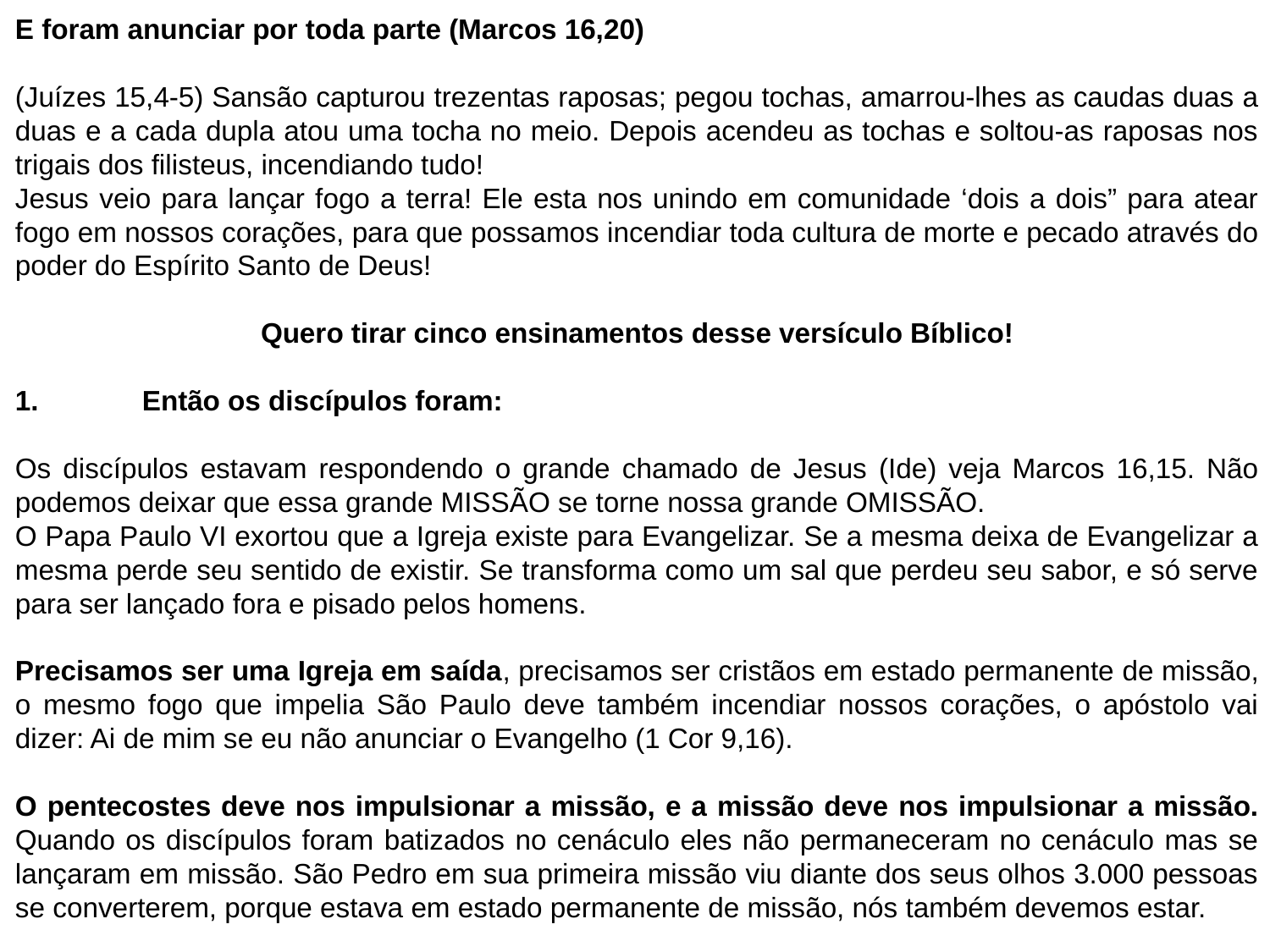

E foram anunciar por toda parte (Marcos 16,20)

(Juízes 15,4-5) Sansão capturou trezentas raposas; pegou tochas, amarrou-lhes as caudas duas a duas e a cada dupla atou uma tocha no meio. Depois acendeu as tochas e soltou-as raposas nos trigais dos filisteus, incendiando tudo!
Jesus veio para lançar fogo a terra! Ele esta nos unindo em comunidade ‘dois a dois” para atear fogo em nossos corações, para que possamos incendiar toda cultura de morte e pecado através do poder do Espírito Santo de Deus!

Quero tirar cinco ensinamentos desse versículo Bíblico!

1.	Então os discípulos foram:

Os discípulos estavam respondendo o grande chamado de Jesus (Ide) veja Marcos 16,15. Não podemos deixar que essa grande MISSÃO se torne nossa grande OMISSÃO.
O Papa Paulo VI exortou que a Igreja existe para Evangelizar. Se a mesma deixa de Evangelizar a mesma perde seu sentido de existir. Se transforma como um sal que perdeu seu sabor, e só serve para ser lançado fora e pisado pelos homens.

Precisamos ser uma Igreja em saída, precisamos ser cristãos em estado permanente de missão, o mesmo fogo que impelia São Paulo deve também incendiar nossos corações, o apóstolo vai dizer: Ai de mim se eu não anunciar o Evangelho (1 Cor 9,16).

O pentecostes deve nos impulsionar a missão, e a missão deve nos impulsionar a missão. Quando os discípulos foram batizados no cenáculo eles não permaneceram no cenáculo mas se lançaram em missão. São Pedro em sua primeira missão viu diante dos seus olhos 3.000 pessoas se converterem, porque estava em estado permanente de missão, nós também devemos estar.